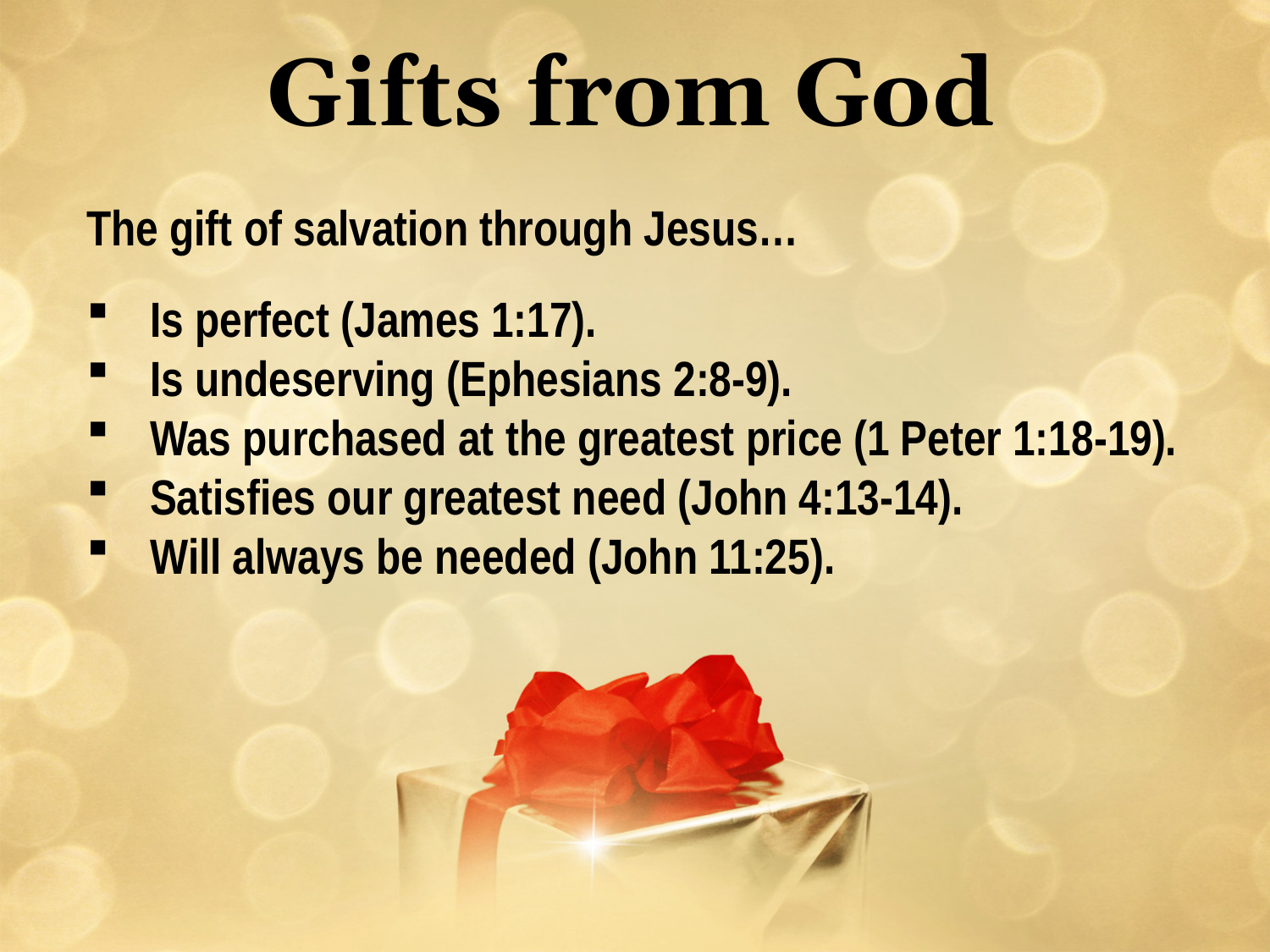

Gifts from God
The gift of salvation through Jesus…

Is perfect (James 1:17).
Is undeserving (Ephesians 2:8-9).
Was purchased at the greatest price (1 Peter 1:18-19).
Satisfies our greatest need (John 4:13-14).
Will always be needed (John 11:25).